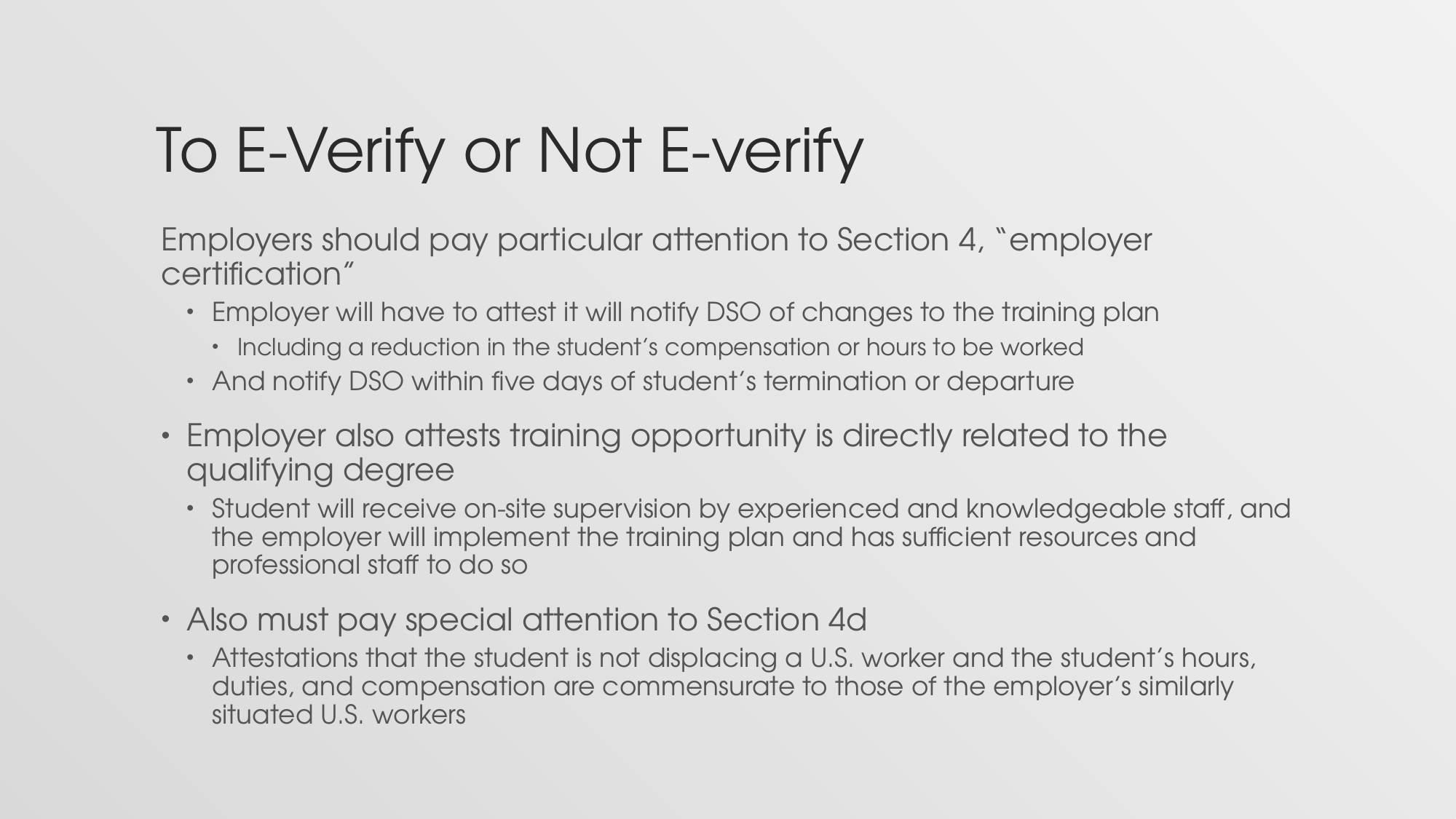

# To E-Verify or Not E-verify
Employers should pay particular attention to Section 4, “employer certification”
Employer will have to attest it will notify DSO of changes to the training plan
Including a reduction in the student’s compensation or hours to be worked
And notify DSO within five days of student’s termination or departure
Employer also attests training opportunity is directly related to the qualifying degree
Student will receive on-site supervision by experienced and knowledgeable staff, and the employer will implement the training plan and has sufficient resources and professional staff to do so
Also must pay special attention to Section 4d
Attestations that the student is not displacing a U.S. worker and the student’s hours, duties, and compensation are commensurate to those of the employer’s similarly situated U.S. workers